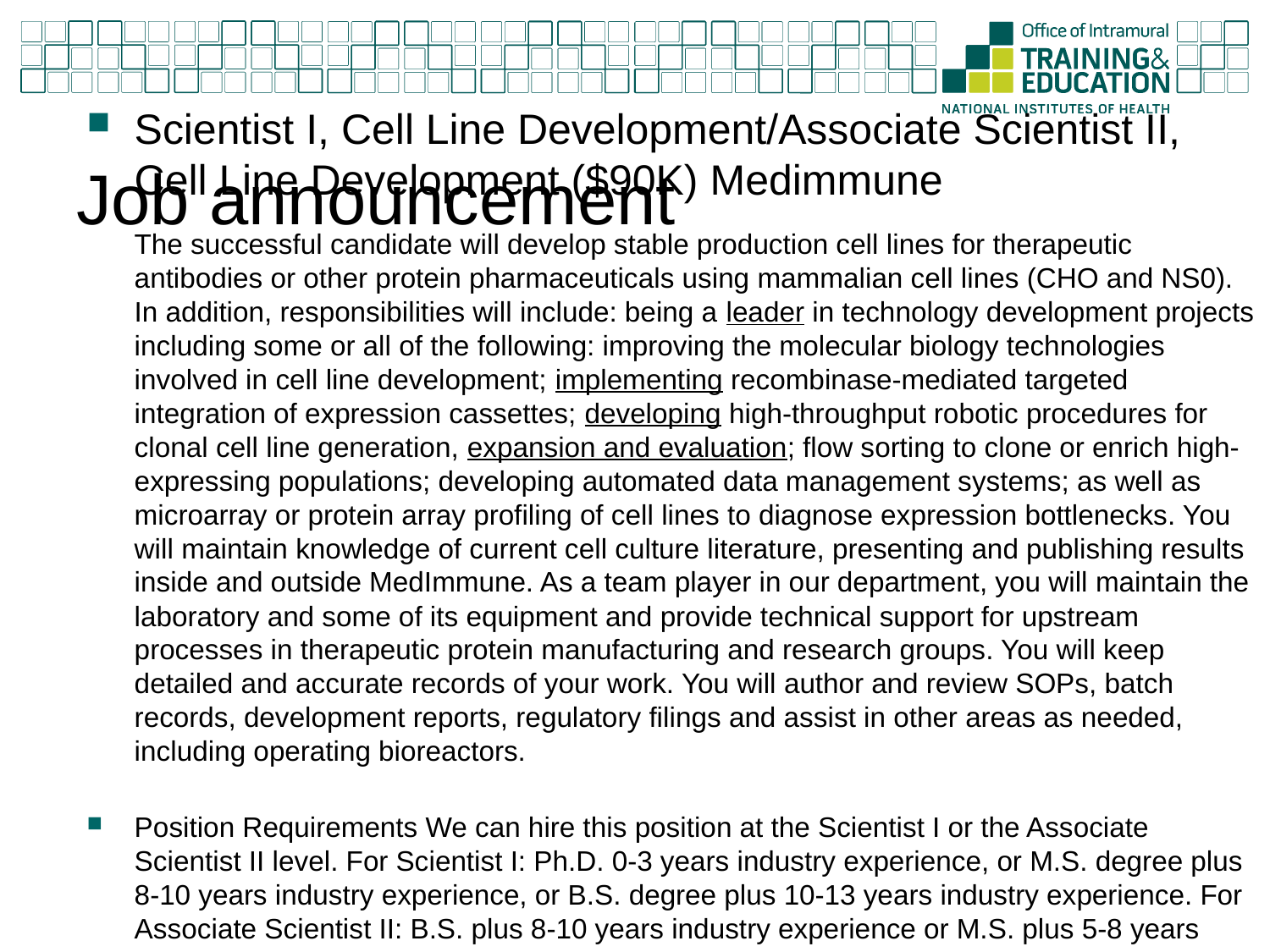

Scientist I, Cell Line Development/Associate Scientist II, Cell Line Development ($90K) Medimmune
The successful candidate will develop stable production cell lines for therapeutic antibodies or other protein pharmaceuticals using mammalian cell lines (CHO and NS0). In addition, responsibilities will include: being a leader in technology development projects including some or all of the following: improving the molecular biology technologies involved in cell line development; implementing recombinase-mediated targeted integration of expression cassettes; developing high-throughput robotic procedures for clonal cell line generation, expansion and evaluation; flow sorting to clone or enrich high-expressing populations; developing automated data management systems; as well as microarray or protein array profiling of cell lines to diagnose expression bottlenecks. You will maintain knowledge of current cell culture literature, presenting and publishing results inside and outside MedImmune. As a team player in our department, you will maintain the laboratory and some of its equipment and provide technical support for upstream processes in therapeutic protein manufacturing and research groups. You will keep detailed and accurate records of your work. You will author and review SOPs, batch records, development reports, regulatory filings and assist in other areas as needed, including operating bioreactors.
Position Requirements We can hire this position at the Scientist I or the Associate Scientist II level. For Scientist I: Ph.D. 0-3 years industry experience, or M.S. degree plus 8-10 years industry experience, or B.S. degree plus 10-13 years industry experience. For Associate Scientist II: B.S. plus 8-10 years industry experience or M.S. plus 5-8 years

# Job announcement